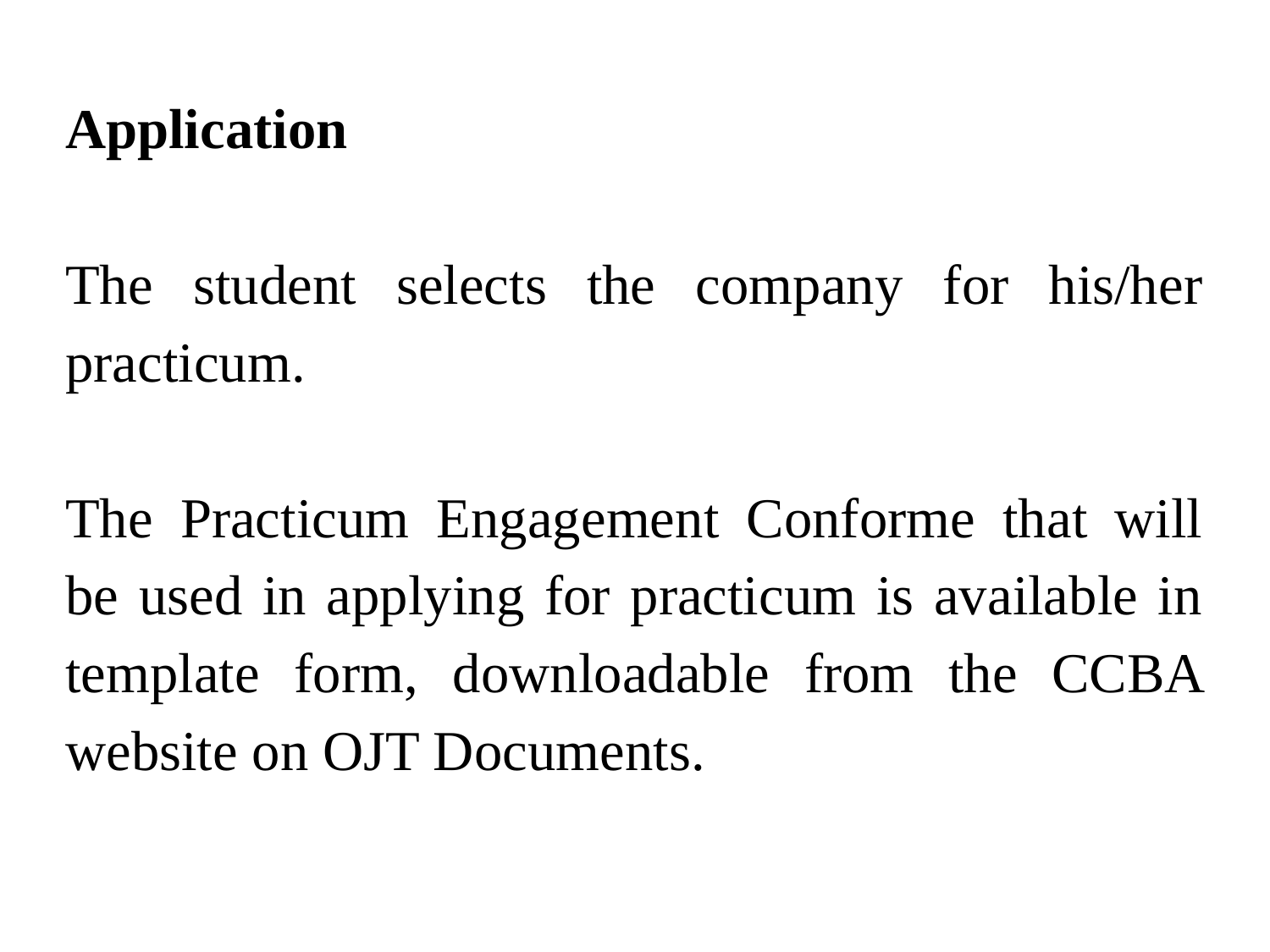

Application

The student selects the company for his/her practicum.

The Practicum Engagement Conforme that will be used in applying for practicum is available in template form, downloadable from the CCBA website on OJT Documents.